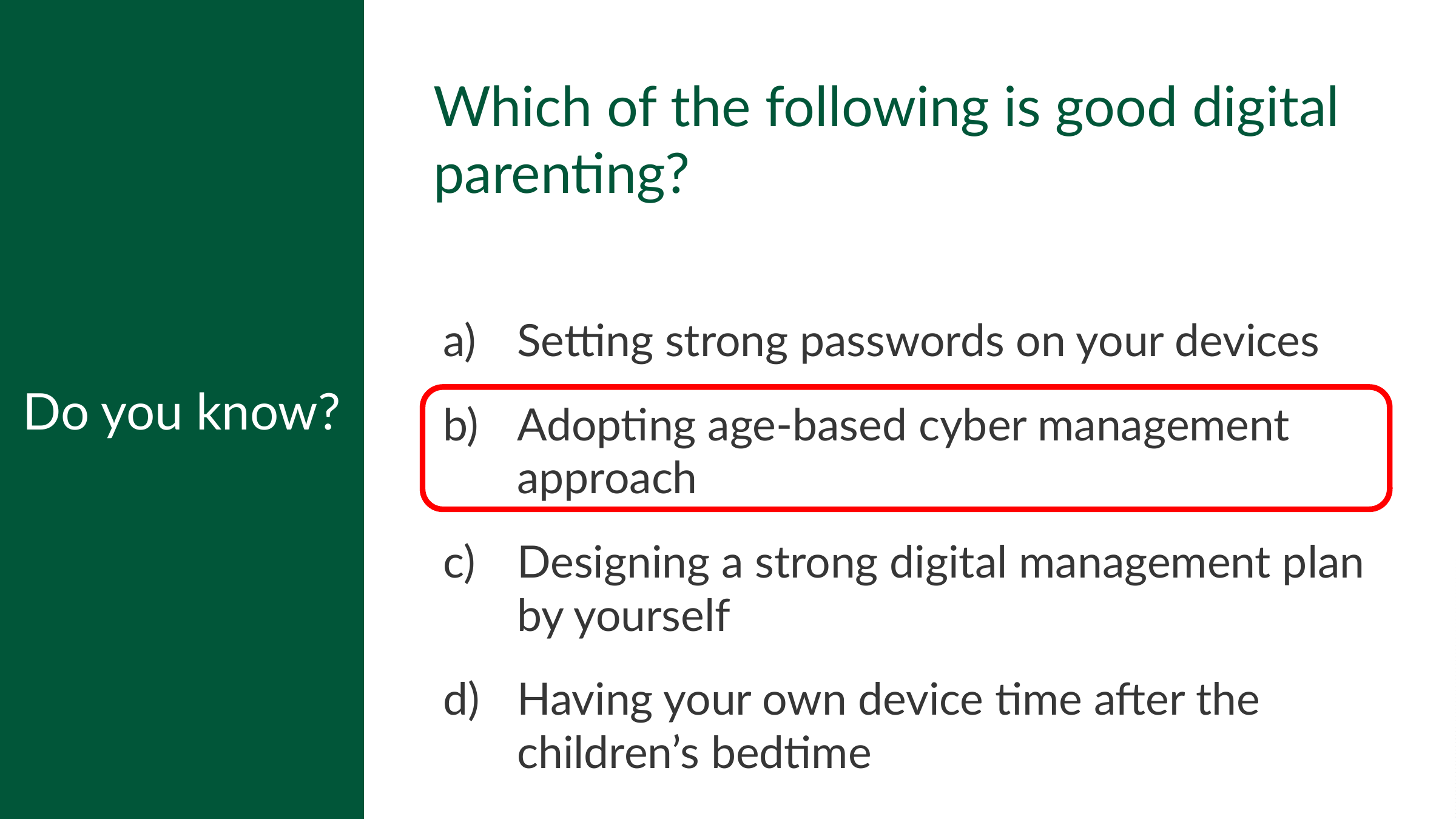

Do you know?
Which of the following is good digital parenting?
Setting strong passwords on your devices
Adopting age-based cyber management approach
Designing a strong digital management plan by yourself
Having your own device time after the children’s bedtime